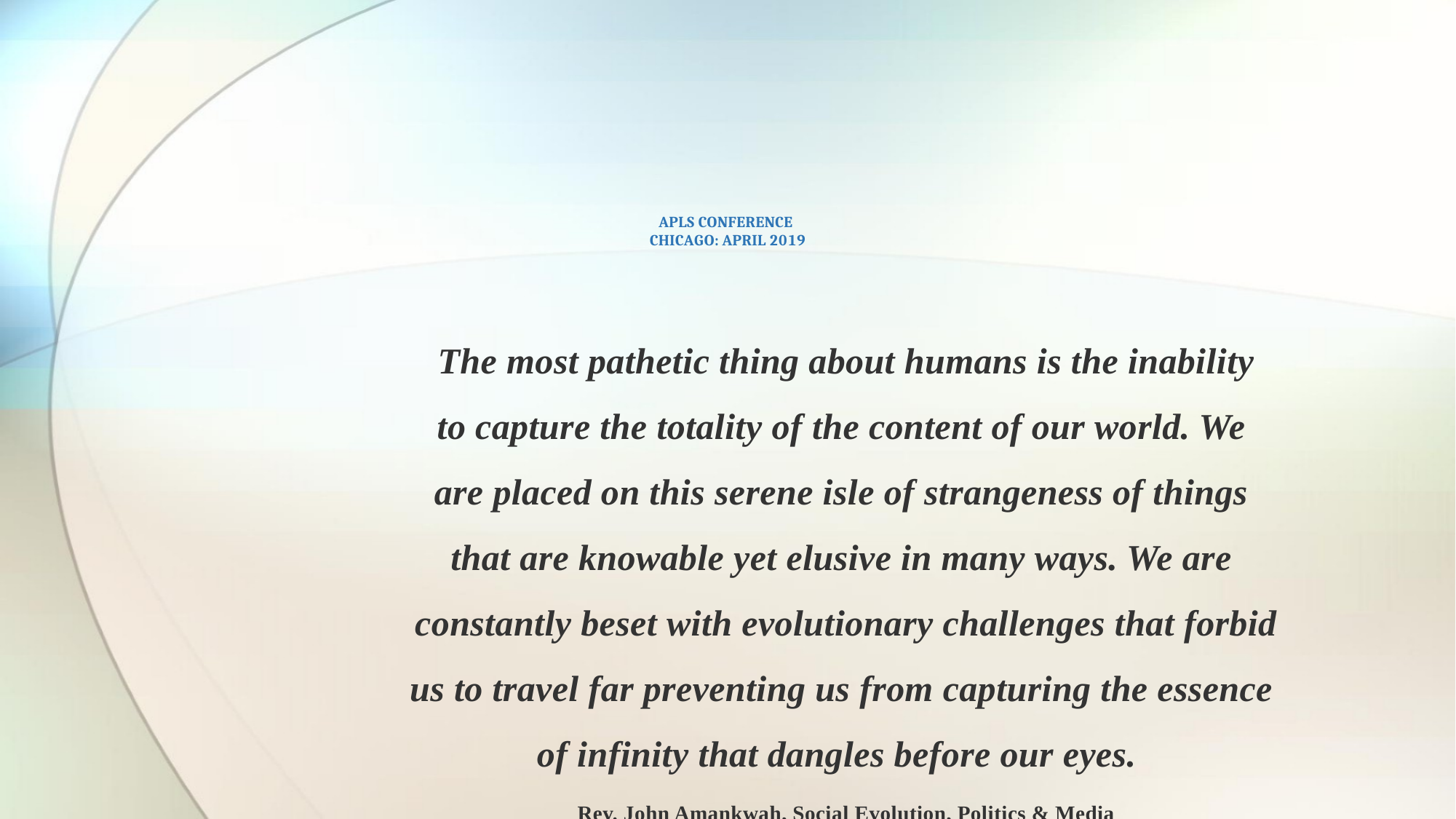

# APLS CONFERENCE CHICAGO: APRIL 2019
	The most pathetic thing about humans is the inability
to capture the totality of the content of our world. We
are placed on this serene isle of strangeness of things
that are knowable yet elusive in many ways. We are
constantly beset with evolutionary challenges that forbid
us to travel far preventing us from capturing the essence
of infinity that dangles before our eyes.
Rev. John Amankwah, Social Evolution, Politics & Media